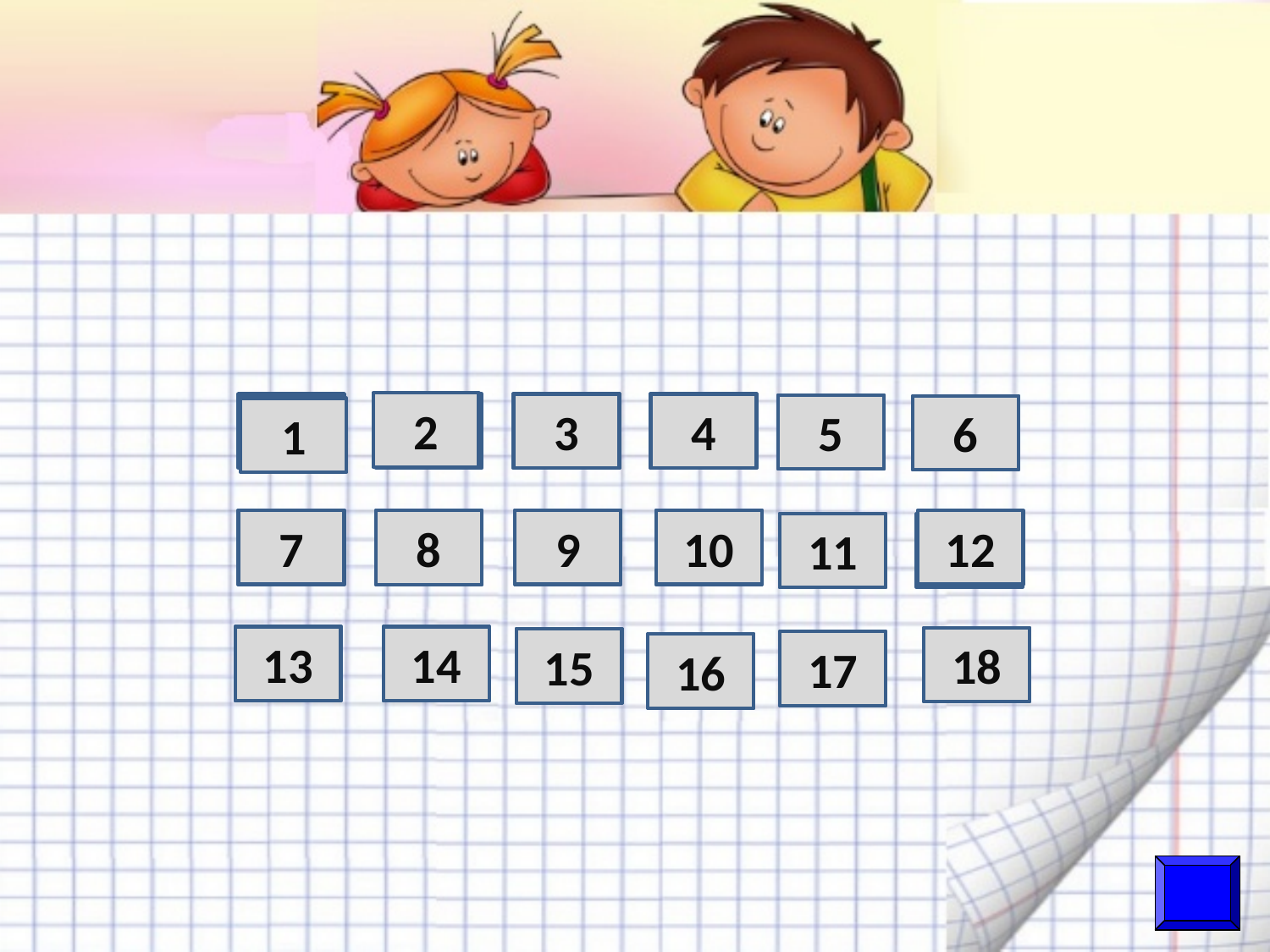

2
1
2
3
4
5
6
7
9
10
8
11
12
13
14
18
15
17
16
3
4
5
6
1
7
9
10
12
8
11
13
14
18
15
17
16